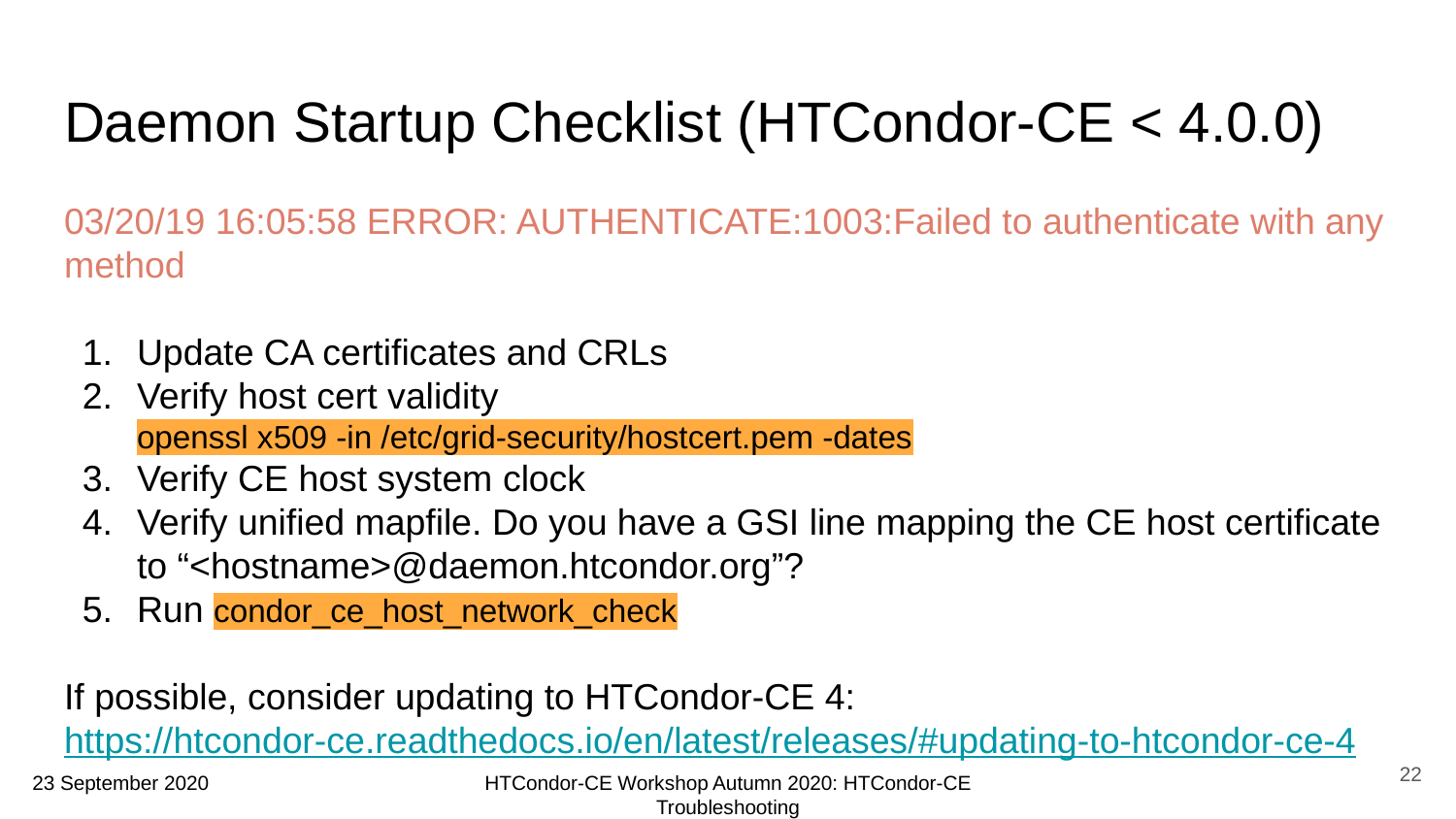

# Daemon Startup Checklist (HTCondor-CE < 4.0.0)
03/20/19 16:05:58 ERROR: AUTHENTICATE:1003:Failed to authenticate with any method

Update CA certificates and CRLs
Verify host cert validity
openssl x509 -in /etc/grid-security/hostcert.pem -dates
Verify CE host system clock
Verify unified mapfile. Do you have a GSI line mapping the CE host certificate to “<hostname>@daemon.htcondor.org”?
Run condor_ce_host_network_check

If possible, consider updating to HTCondor-CE 4: https://htcondor-ce.readthedocs.io/en/latest/releases/#updating-to-htcondor-ce-4
22